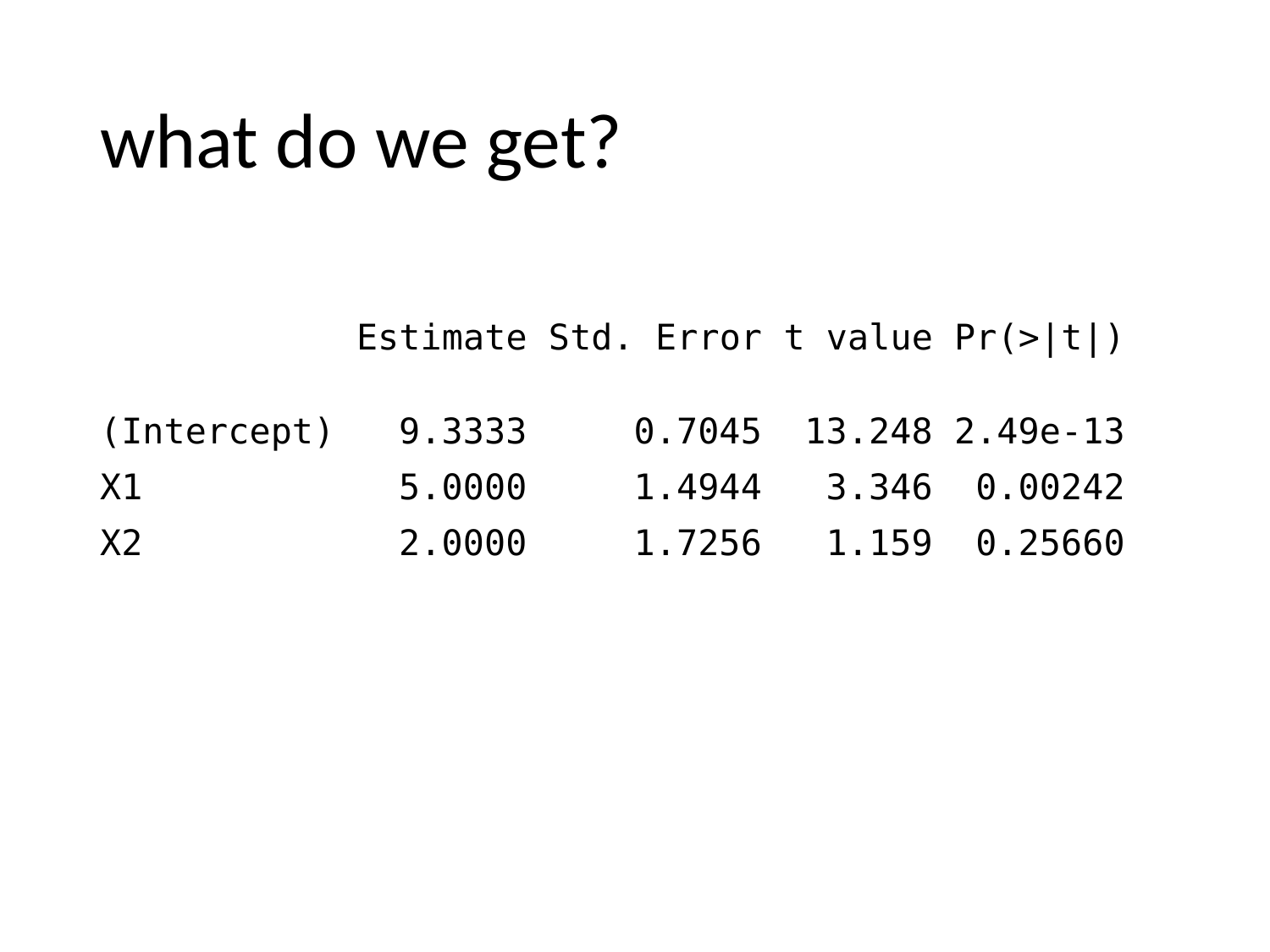

# what do we get?

            Estimate Std. Error t value Pr(>|t|)
(Intercept)   9.3333     0.7045  13.248 2.49e-13
X1            5.0000     1.4944   3.346  0.00242
X2            2.0000     1.7256   1.159  0.25660